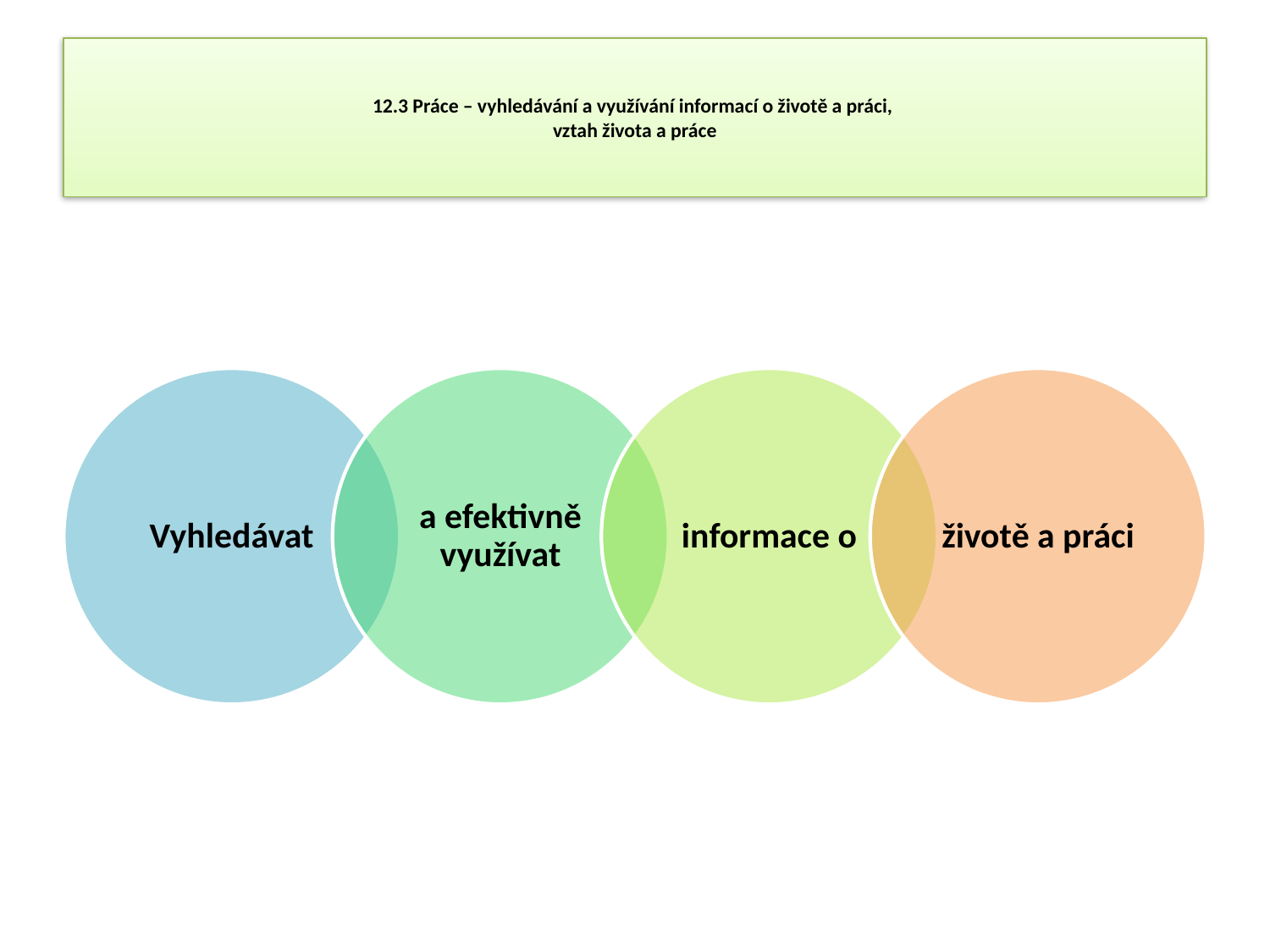

# 12.3 Práce – vyhledávání a využívání informací o životě a práci, vztah života a práce
Vyhledávat
a efektivně využívat
informace o
životě a práci